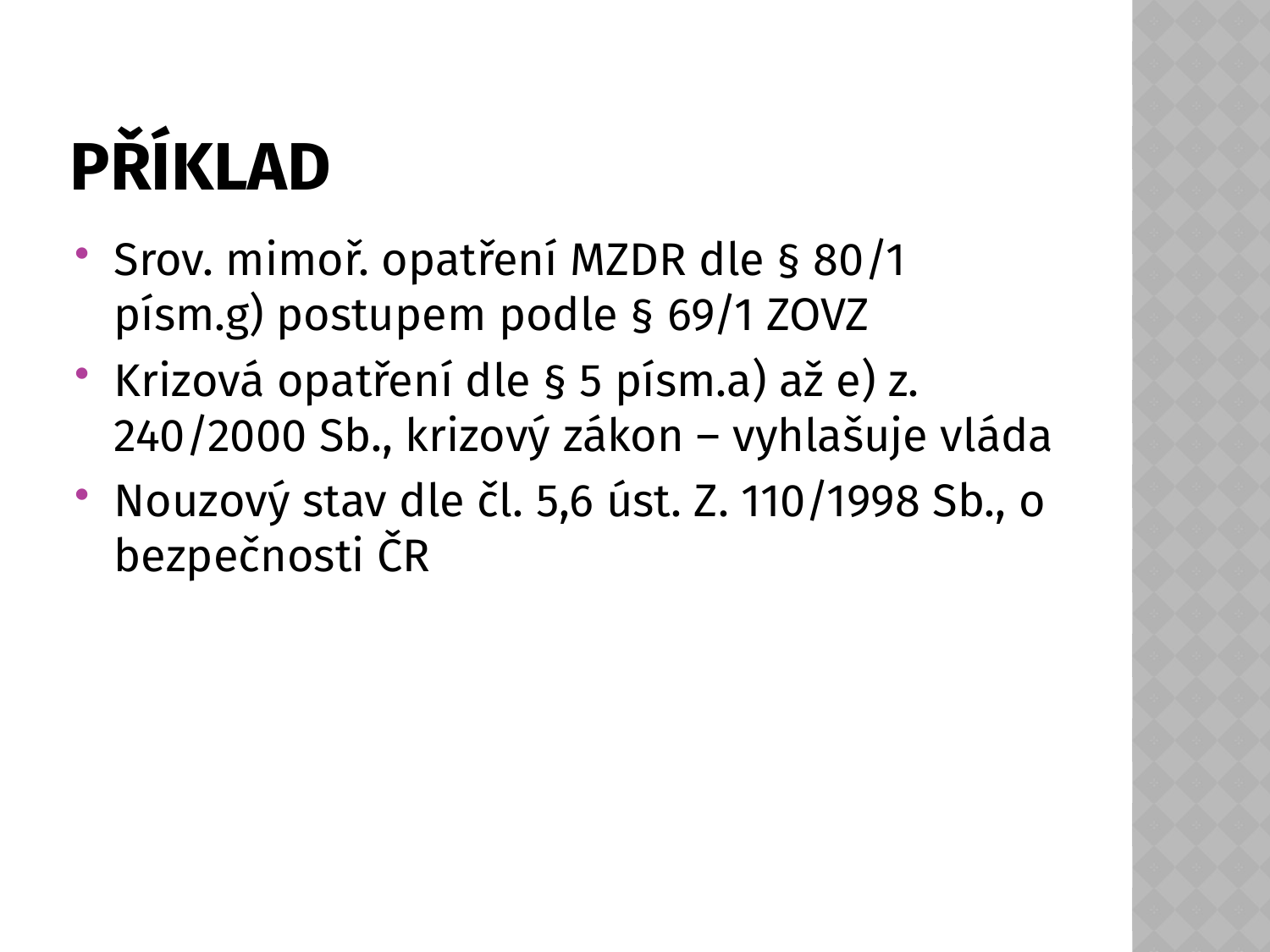

# příklad
Srov. mimoř. opatření MZDR dle § 80/1 písm.g) postupem podle § 69/1 ZOVZ
Krizová opatření dle § 5 písm.a) až e) z. 240/2000 Sb., krizový zákon – vyhlašuje vláda
Nouzový stav dle čl. 5,6 úst. Z. 110/1998 Sb., o bezpečnosti ČR